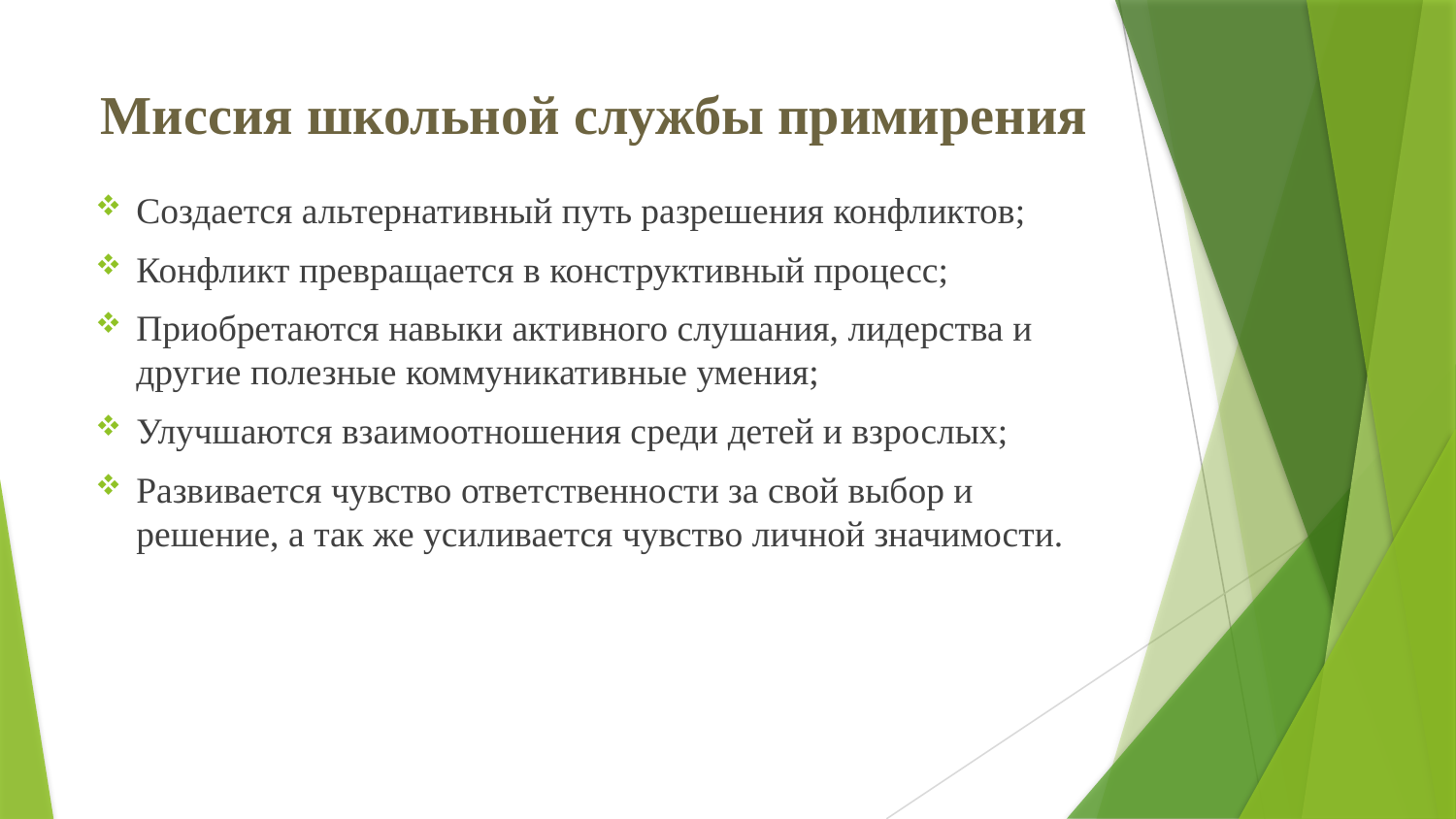

# Миссия школьной службы примирения
Создается альтернативный путь разрешения конфликтов;
Конфликт превращается в конструктивный процесс;
Приобретаются навыки активного слушания, лидерства и другие полезные коммуникативные умения;
Улучшаются взаимоотношения среди детей и взрослых;
Развивается чувство ответственности за свой выбор и решение, а так же усиливается чувство личной значимости.